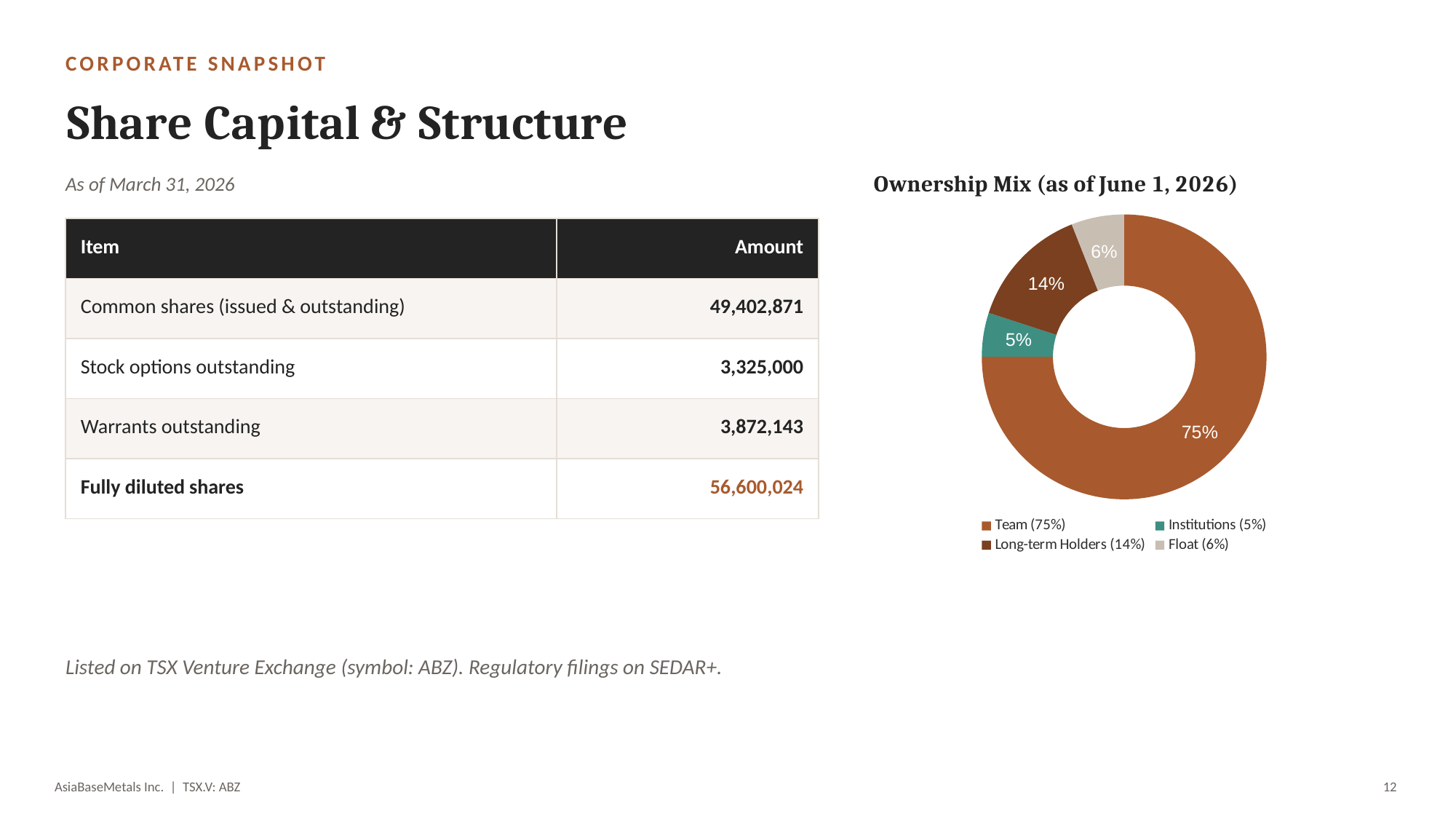

CORPORATE SNAPSHOT
Share Capital & Structure
As of March 31, 2026
Ownership Mix (as of June 1, 2026)

### Chart

| Category | Ownership |
|---|---|
| Team (75%) | 75.0 |
| Institutions (5%) | 5.0 |
| Long-term Holders (14%) | 14.0 |
| Float (6%) | 6.0 |
| Item | Amount |
| --- | --- |
| Common shares (issued & outstanding) | 49,402,871 |
| Stock options outstanding | 3,325,000 |
| Warrants outstanding | 3,872,143 |
| Fully diluted shares | 56,600,024 |
Listed on TSX Venture Exchange (symbol: ABZ). Regulatory filings on SEDAR+.
AsiaBaseMetals Inc.  |  TSX.V: ABZ
12